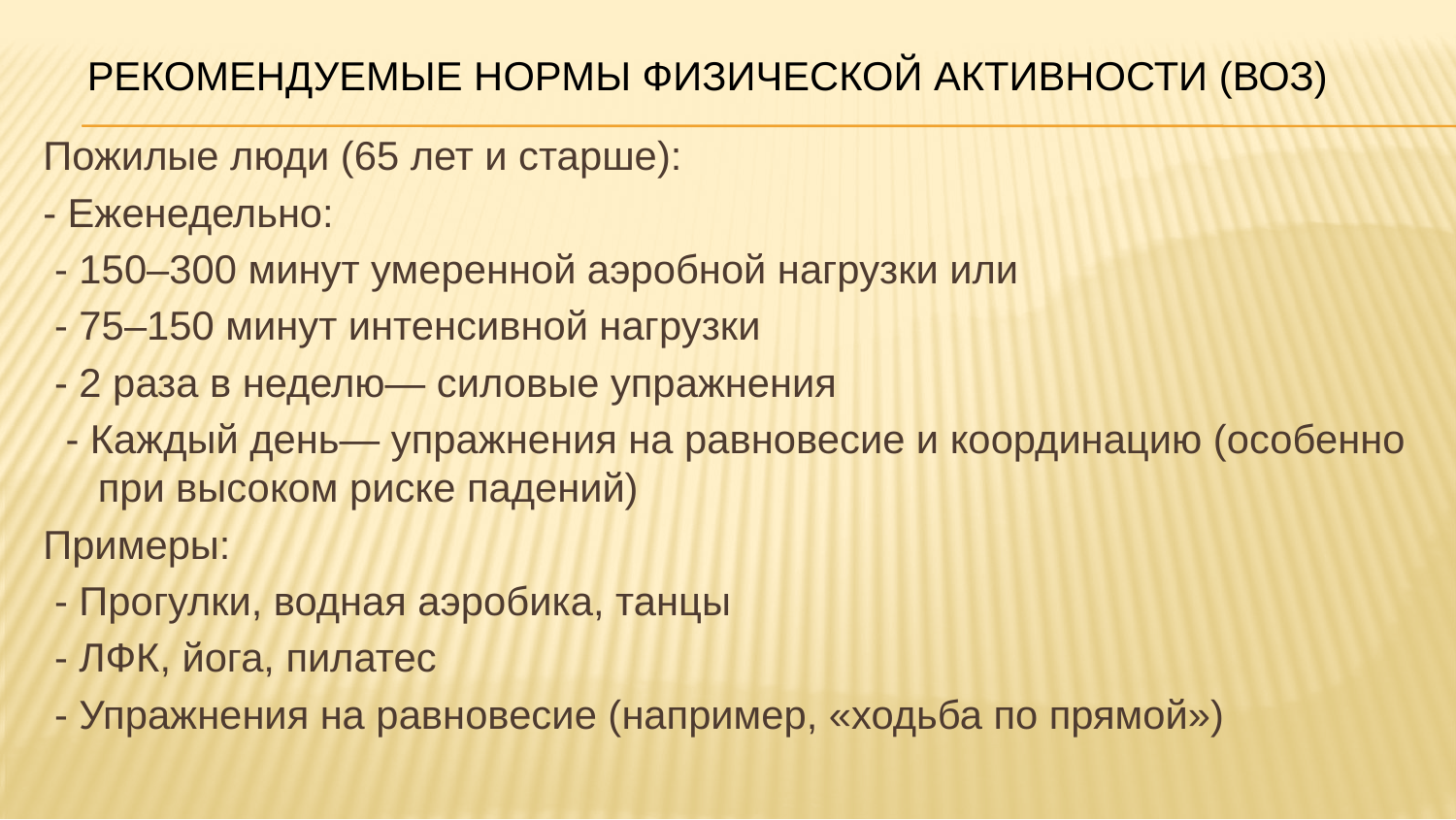

# Рекомендуемые нормы физической активности (ВОЗ)
Пожилые люди (65 лет и старше):
- Еженедельно:
 - 150–300 минут умеренной аэробной нагрузки или
 - 75–150 минут интенсивной нагрузки
 - 2 раза в неделю— силовые упражнения
  - Каждый день— упражнения на равновесие и координацию (особенно при высоком риске падений)
Примеры:
 - Прогулки, водная аэробика, танцы
 - ЛФК, йога, пилатес
 - Упражнения на равновесие (например, «ходьба по прямой»)